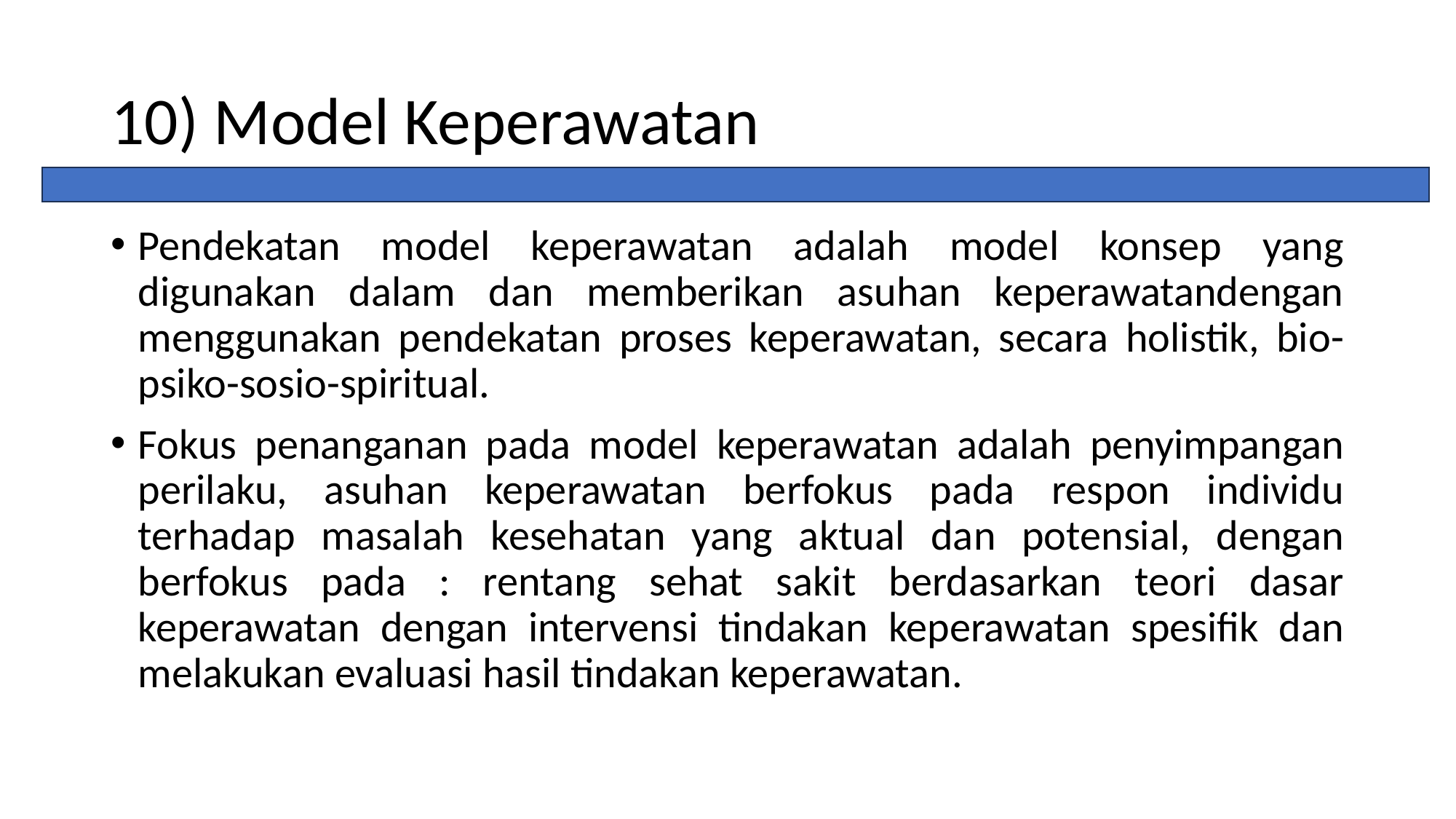

# 10) Model Keperawatan

Pendekatan model keperawatan adalah model konsep yang digunakan dalam dan memberikan asuhan keperawatandengan menggunakan pendekatan proses keperawatan, secara holistik, bio-psiko-sosio-spiritual.
Fokus penanganan pada model keperawatan adalah penyimpangan perilaku, asuhan keperawatan berfokus pada respon individu terhadap masalah kesehatan yang aktual dan potensial, dengan berfokus pada : rentang sehat sakit berdasarkan teori dasar keperawatan dengan intervensi tindakan keperawatan spesifik dan melakukan evaluasi hasil tindakan keperawatan.